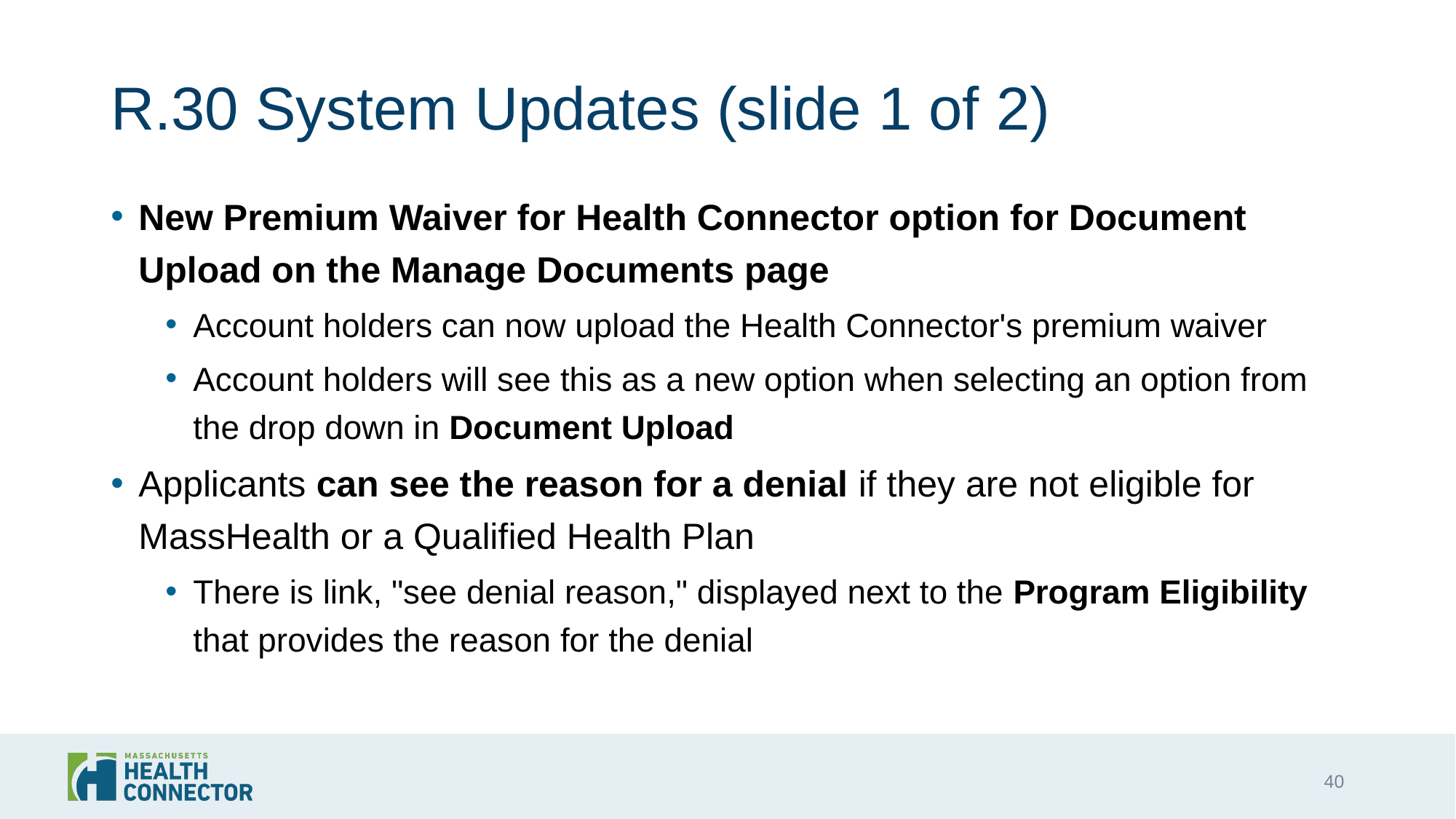

# R.30 System Updates (slide 1 of 2)
New Premium Waiver for Health Connector option for Document Upload on the Manage Documents page
Account holders can now upload the Health Connector's premium waiver
Account holders will see this as a new option when selecting an option from the drop down in Document Upload
Applicants can see the reason for a denial if they are not eligible for MassHealth or a Qualified Health Plan
There is link, "see denial reason," displayed next to the Program Eligibility that provides the reason for the denial

40